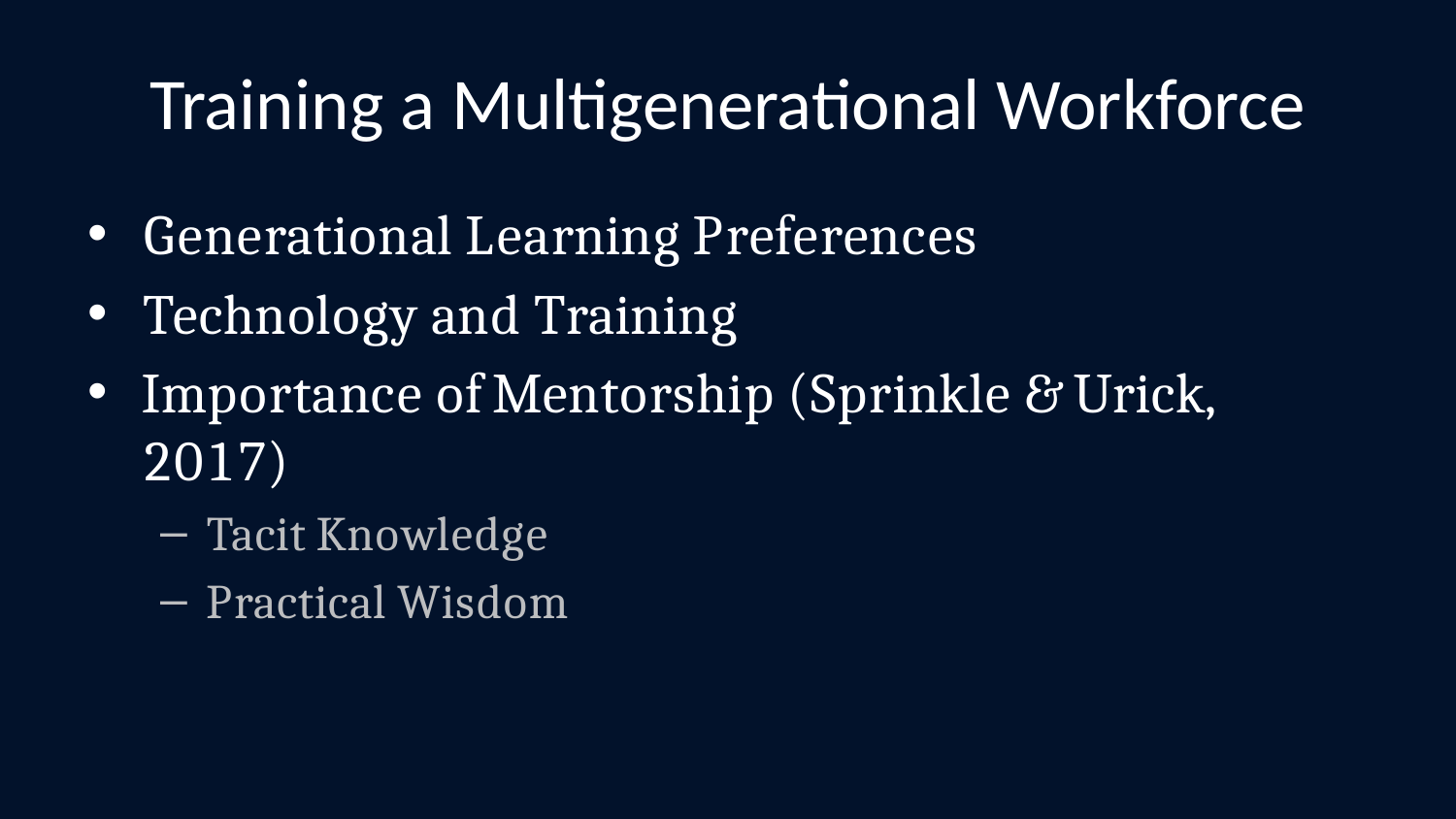

# Training a Multigenerational Workforce
Generational Learning Preferences
Technology and Training
Importance of Mentorship (Sprinkle & Urick, 2017)
Tacit Knowledge
Practical Wisdom